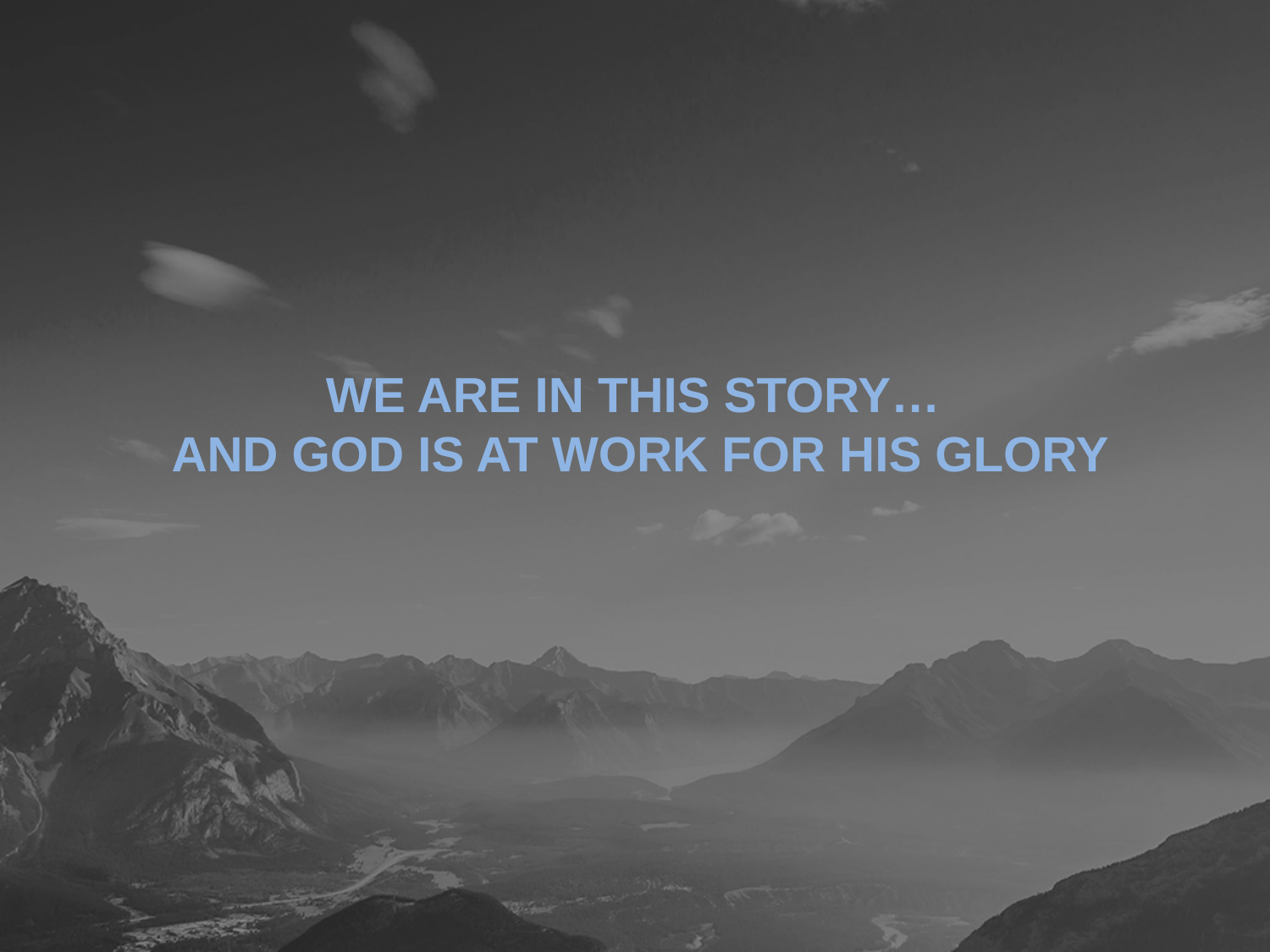

# We are in this story… and God is at work for His glory